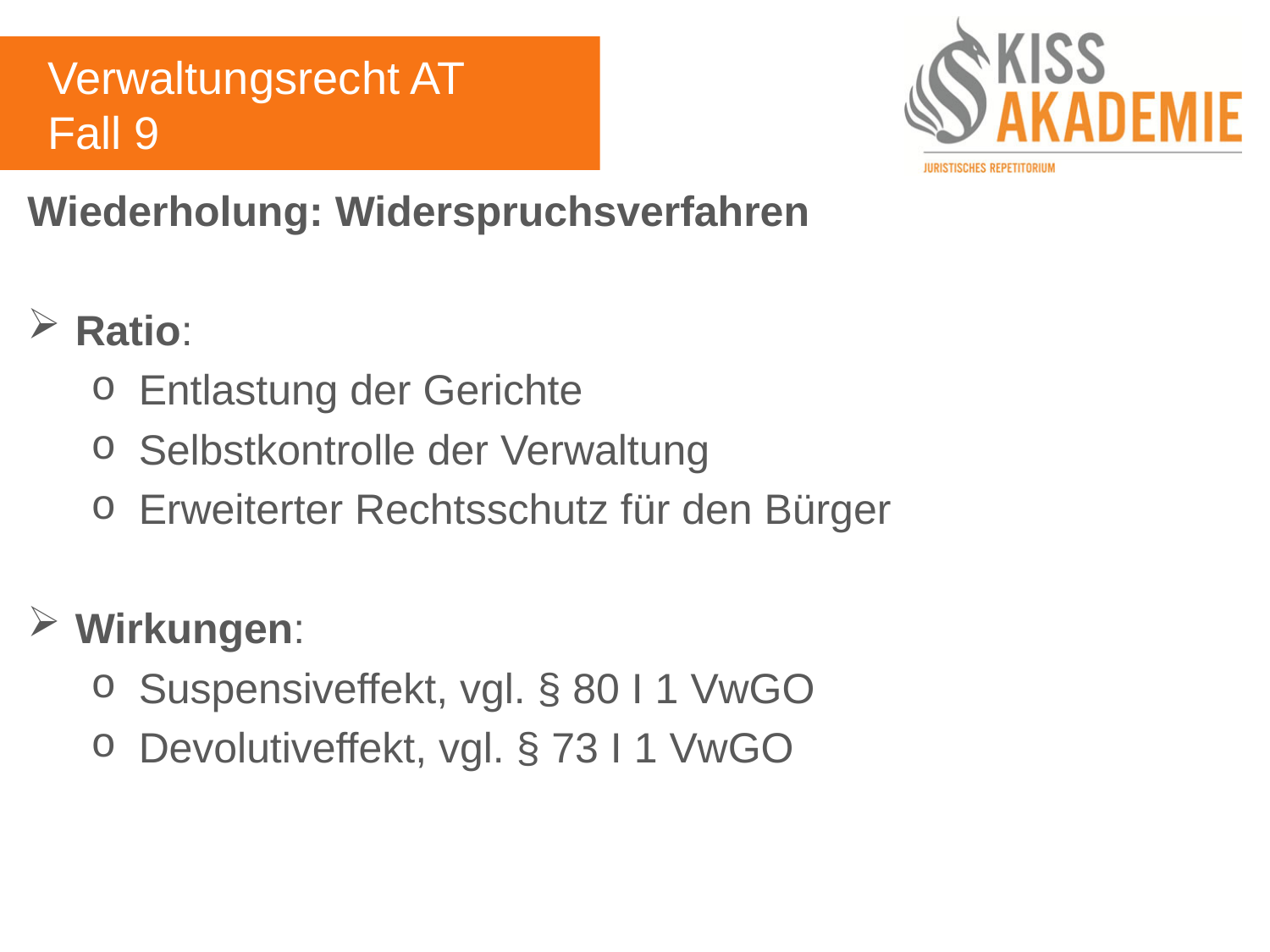

Verwaltungsrecht AT
Fall 9
Wiederholung: Widerspruchsverfahren

Ratio:
Entlastung der Gerichte
Selbstkontrolle der Verwaltung
Erweiterter Rechtsschutz für den Bürger

Wirkungen:
Suspensiveffekt, vgl. § 80 I 1 VwGO
Devolutiveffekt, vgl. § 73 I 1 VwGO